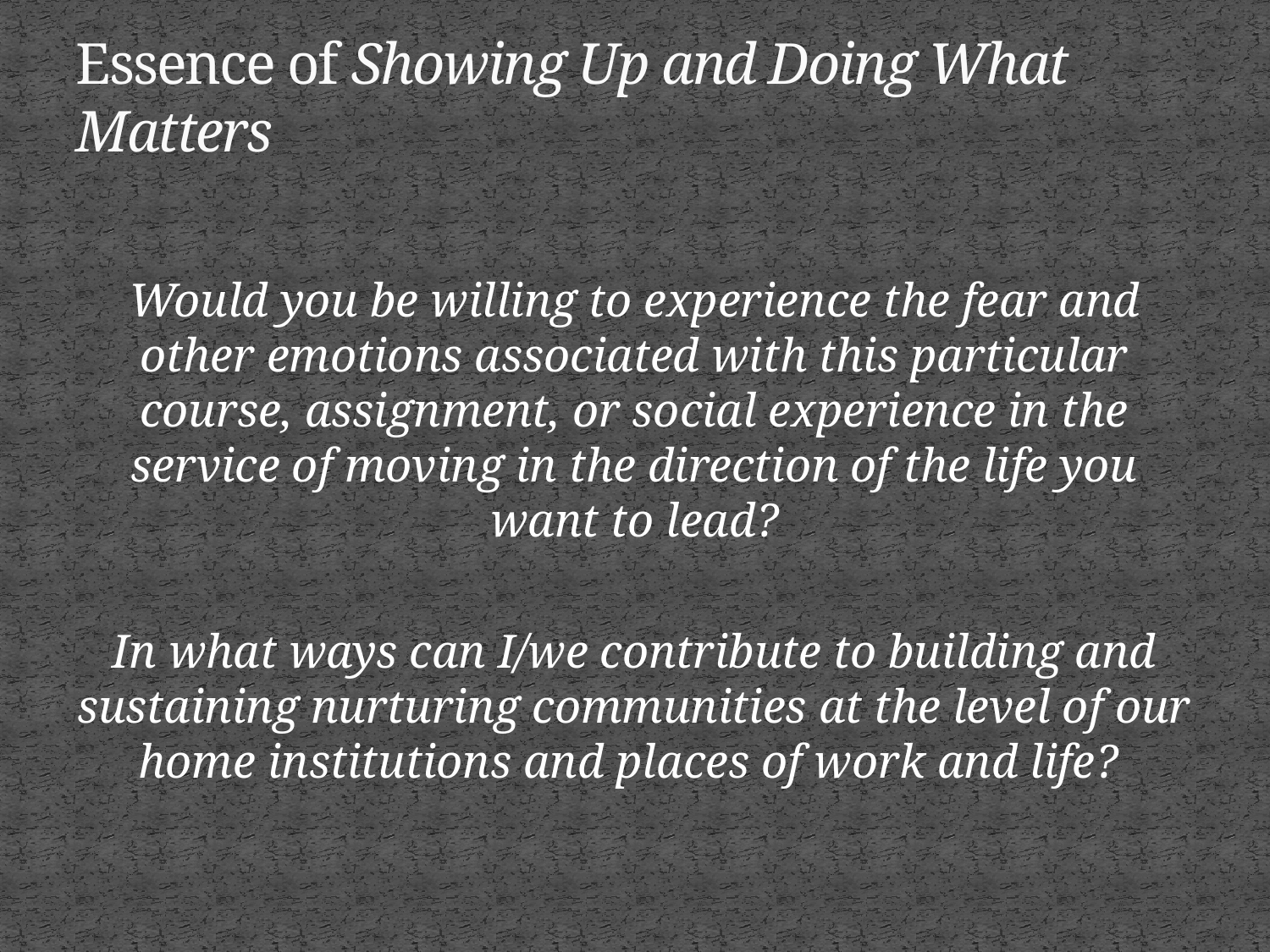

# Essence of Showing Up and Doing What Matters
Would you be willing to experience the fear and other emotions associated with this particular course, assignment, or social experience in the service of moving in the direction of the life you want to lead?

In what ways can I/we contribute to building and sustaining nurturing communities at the level of our home institutions and places of work and life?